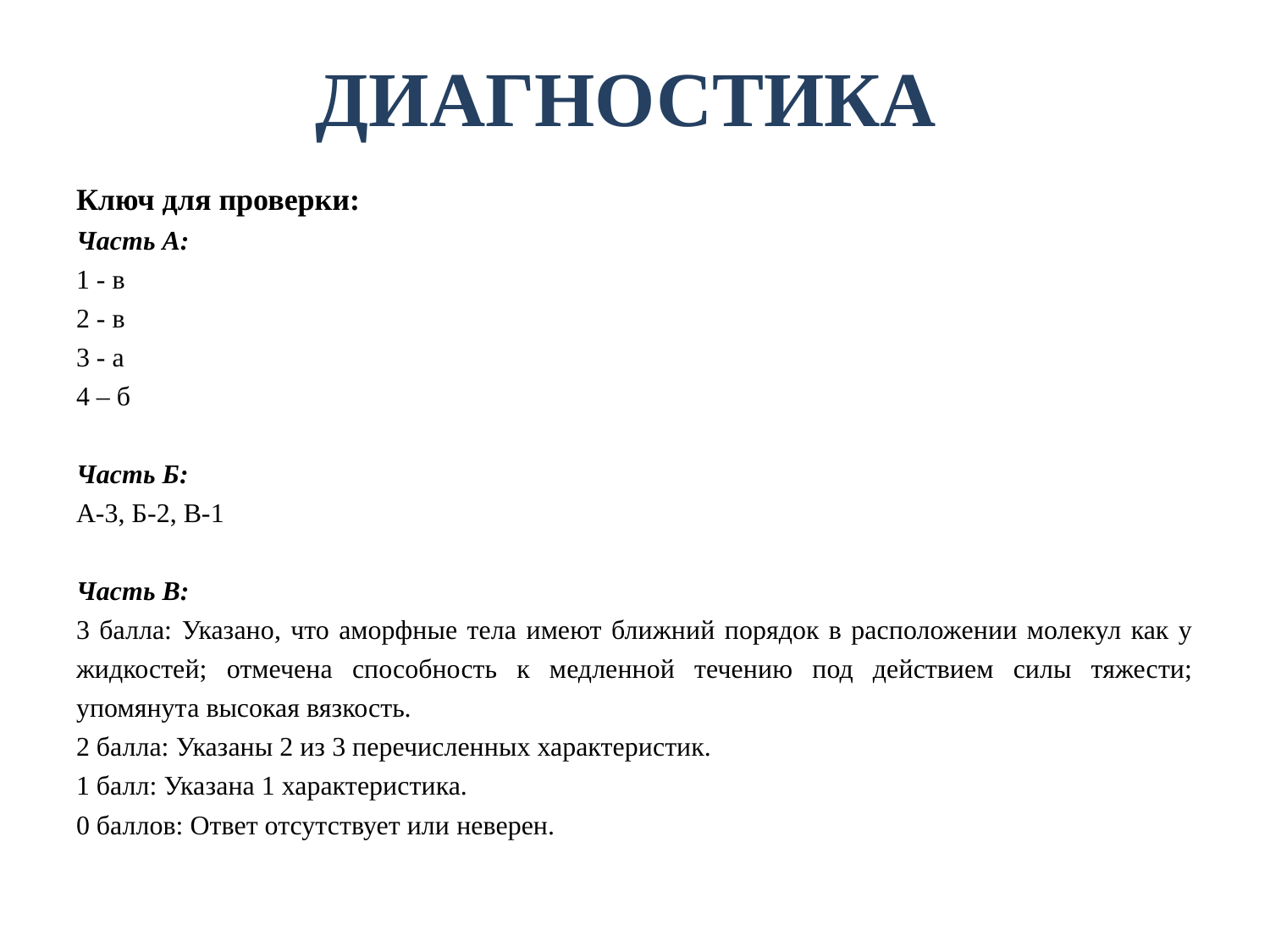

# ДИАГНОСТИКА
Ключ для проверки:
Часть А:
1 - в
2 - в
3 - а
4 – б

Часть Б:
А-3, Б-2, В-1

Часть В:
3 балла: Указано, что аморфные тела имеют ближний порядок в расположении молекул как у жидкостей; отмечена способность к медленной течению под действием силы тяжести; упомянута высокая вязкость.
2 балла: Указаны 2 из 3 перечисленных характеристик.
1 балл: Указана 1 характеристика.
0 баллов: Ответ отсутствует или неверен.